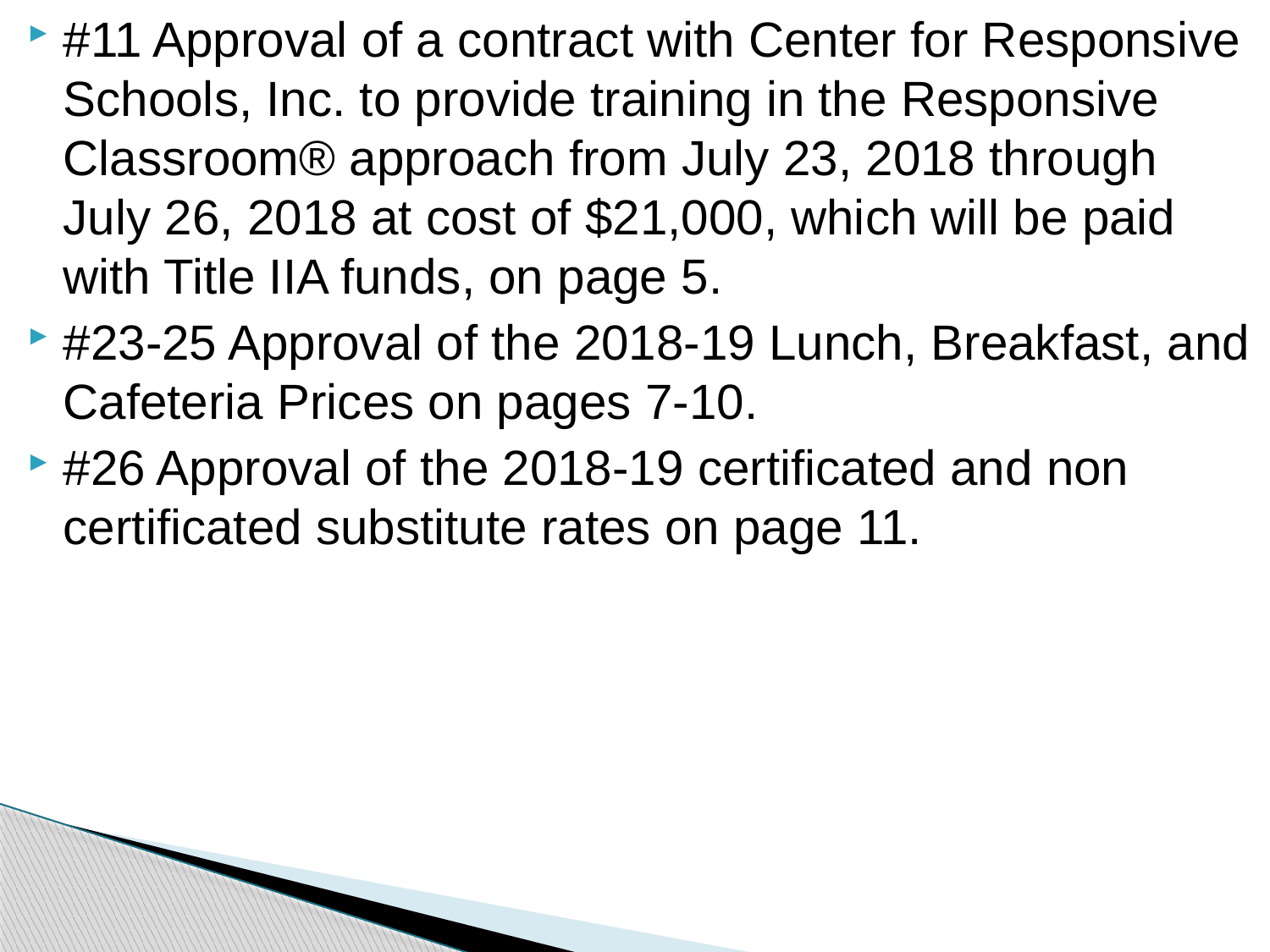

#11 Approval of a contract with Center for Responsive Schools, Inc. to provide training in the Responsive Classroom® approach from July 23, 2018 through July 26, 2018 at cost of $21,000, which will be paid with Title IIA funds, on page 5.
#23-25 Approval of the 2018-19 Lunch, Breakfast, and Cafeteria Prices on pages 7-10.
#26 Approval of the 2018-19 certificated and non certificated substitute rates on page 11.